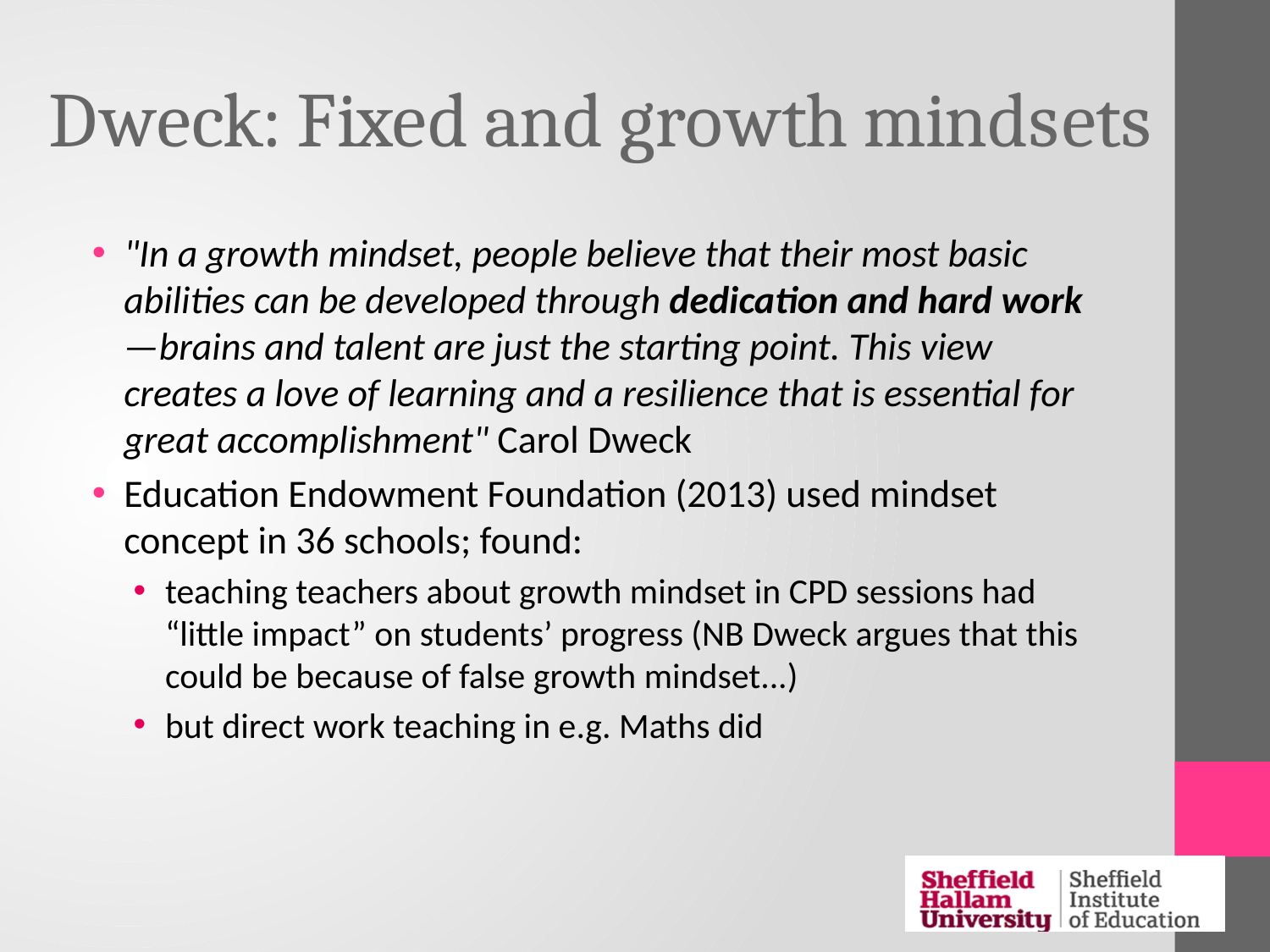

# Dweck: Fixed and growth mindsets
"In a growth mindset, people believe that their most basic abilities can be developed through dedication and hard work—brains and talent are just the starting point. This view creates a love of learning and a resilience that is essential for great accomplishment" Carol Dweck
Education Endowment Foundation (2013) used mindset concept in 36 schools; found:
teaching teachers about growth mindset in CPD sessions had “little impact” on students’ progress (NB Dweck argues that this could be because of false growth mindset...)
but direct work teaching in e.g. Maths did